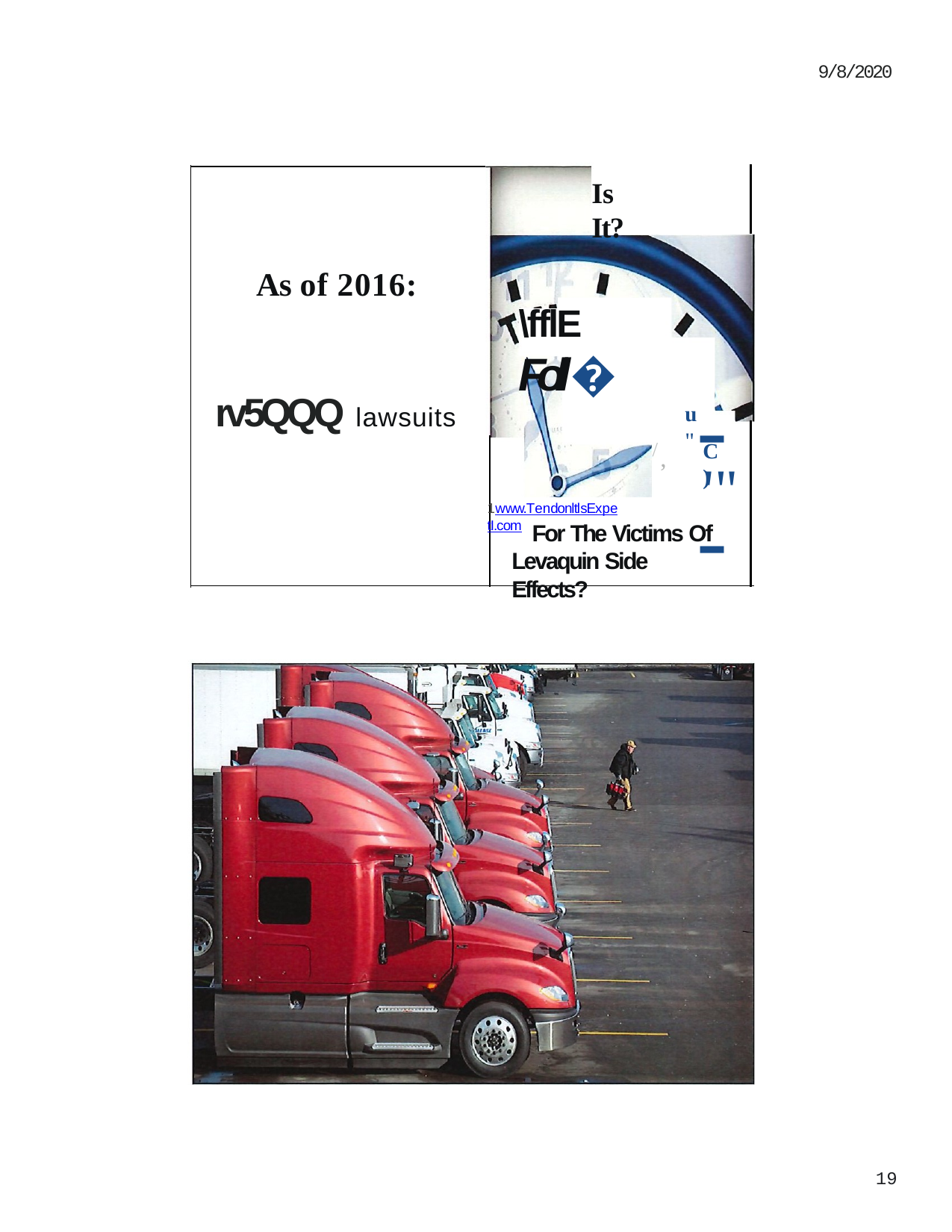

9/8/2020

Is It?
As of 2016:
\fflE Foll�
,    /  ,
--
u "
rv5QQQ lawsuits

C)
'"
1www.TendonltlsExpetI.com
For The Victims Of  Levaquin Side Effects?

19